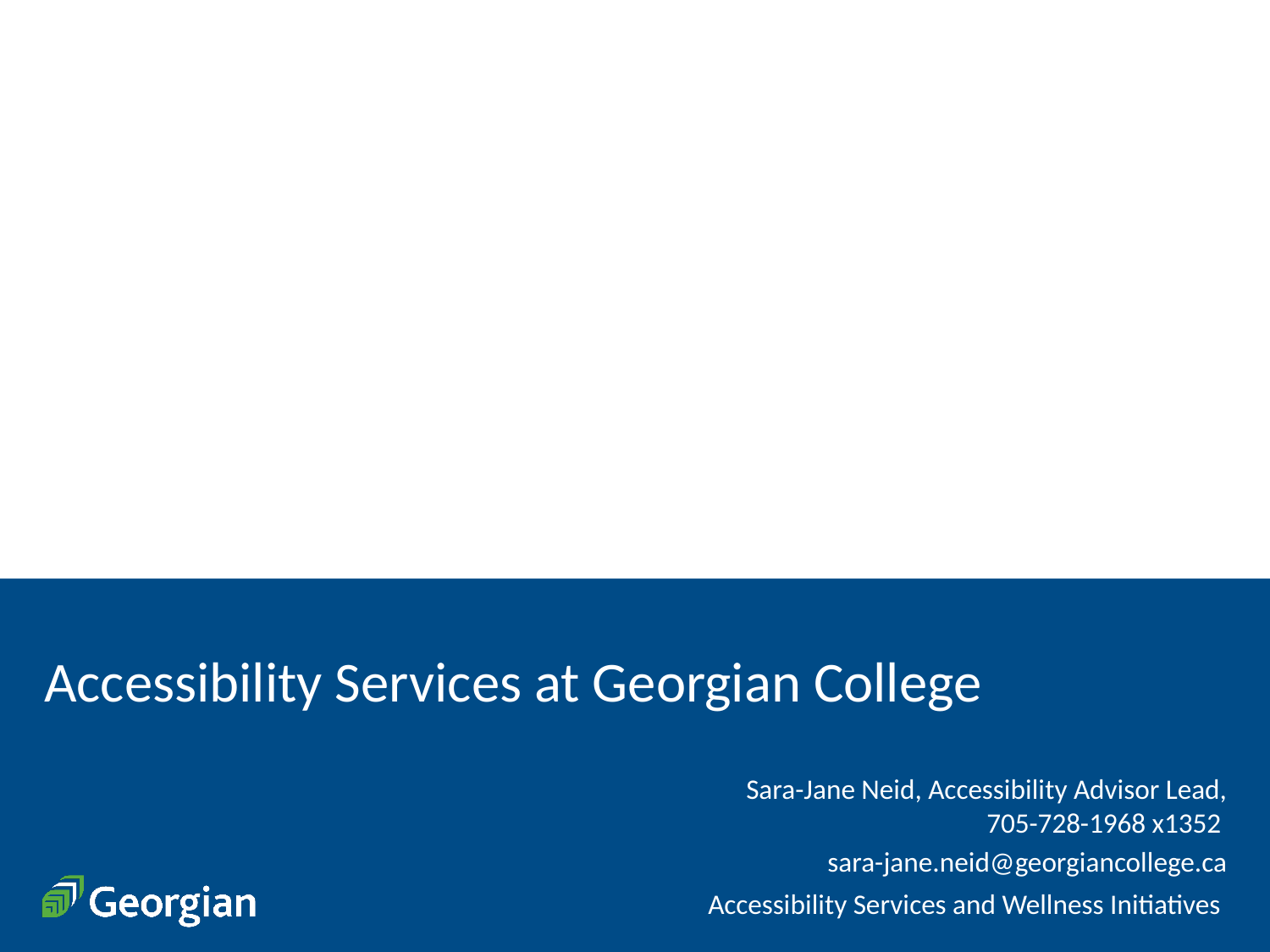

Accessibility Services at Georgian College
Sara-Jane Neid, Accessibility Advisor Lead, 705-728-1968 x1352
sara-jane.neid@georgiancollege.ca
Accessibility Services and Wellness Initiatives